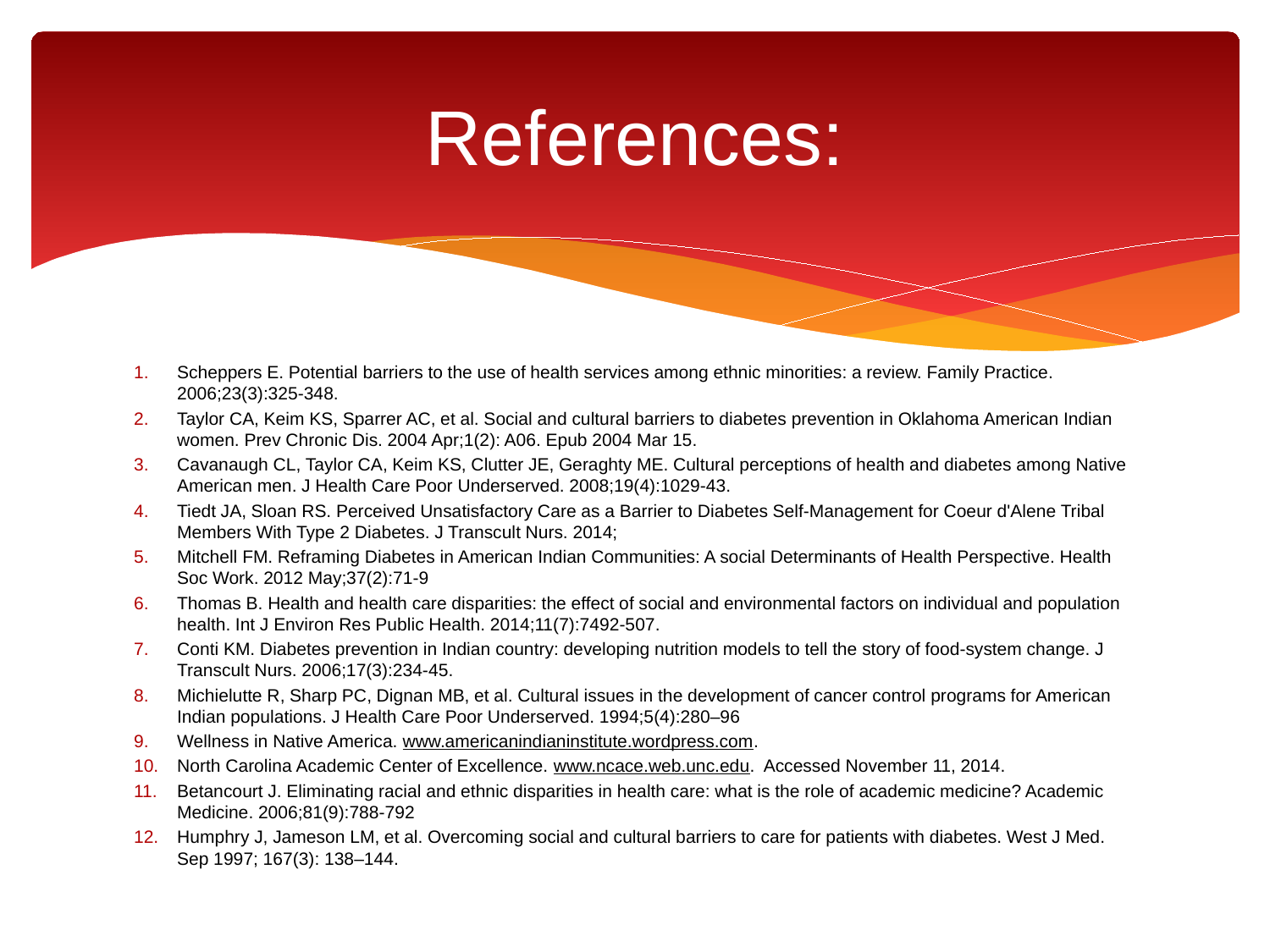

# References:
Scheppers E. Potential barriers to the use of health services among ethnic minorities: a review. Family Practice. 2006;23(3):325-348.
Taylor CA, Keim KS, Sparrer AC, et al. Social and cultural barriers to diabetes prevention in Oklahoma American Indian women. Prev Chronic Dis. 2004 Apr;1(2): A06. Epub 2004 Mar 15.
Cavanaugh CL, Taylor CA, Keim KS, Clutter JE, Geraghty ME. Cultural perceptions of health and diabetes among Native American men. J Health Care Poor Underserved. 2008;19(4):1029-43.
Tiedt JA, Sloan RS. Perceived Unsatisfactory Care as a Barrier to Diabetes Self-Management for Coeur d'Alene Tribal Members With Type 2 Diabetes. J Transcult Nurs. 2014;
Mitchell FM. Reframing Diabetes in American Indian Communities: A social Determinants of Health Perspective. Health Soc Work. 2012 May;37(2):71-9
Thomas B. Health and health care disparities: the effect of social and environmental factors on individual and population health. Int J Environ Res Public Health. 2014;11(7):7492-507.
Conti KM. Diabetes prevention in Indian country: developing nutrition models to tell the story of food-system change. J Transcult Nurs. 2006;17(3):234-45.
Michielutte R, Sharp PC, Dignan MB, et al. Cultural issues in the development of cancer control programs for American Indian populations. J Health Care Poor Underserved. 1994;5(4):280–96
Wellness in Native America. www.americanindianinstitute.wordpress.com.
North Carolina Academic Center of Excellence. www.ncace.web.unc.edu.  Accessed November 11, 2014.
Betancourt J. Eliminating racial and ethnic disparities in health care: what is the role of academic medicine? Academic Medicine. 2006;81(9):788-792
Humphry J, Jameson LM, et al. Overcoming social and cultural barriers to care for patients with diabetes. West J Med. Sep 1997; 167(3): 138–144.